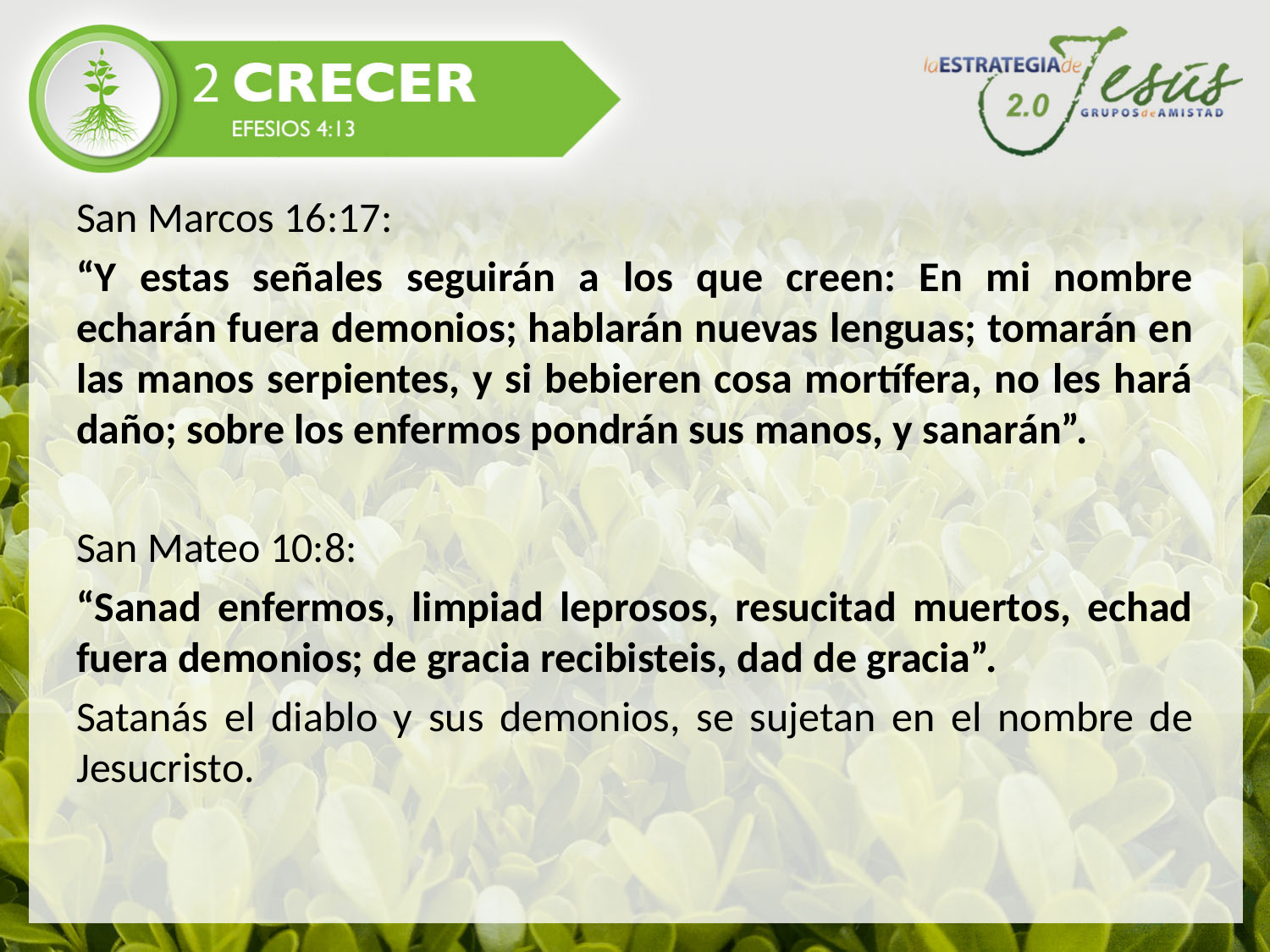

San Marcos 16:17:
“Y estas señales seguirán a los que creen: En mi nombre echarán fuera demonios; hablarán nuevas lenguas; tomarán en las manos serpientes, y si bebieren cosa mortífera, no les hará daño; sobre los enfermos pondrán sus manos, y sanarán”.

San Mateo 10:8:
“Sanad enfermos, limpiad leprosos, resucitad muertos, echad fuera demonios; de gracia recibisteis, dad de gracia”.
Satanás el diablo y sus demonios, se sujetan en el nombre de Jesucristo.